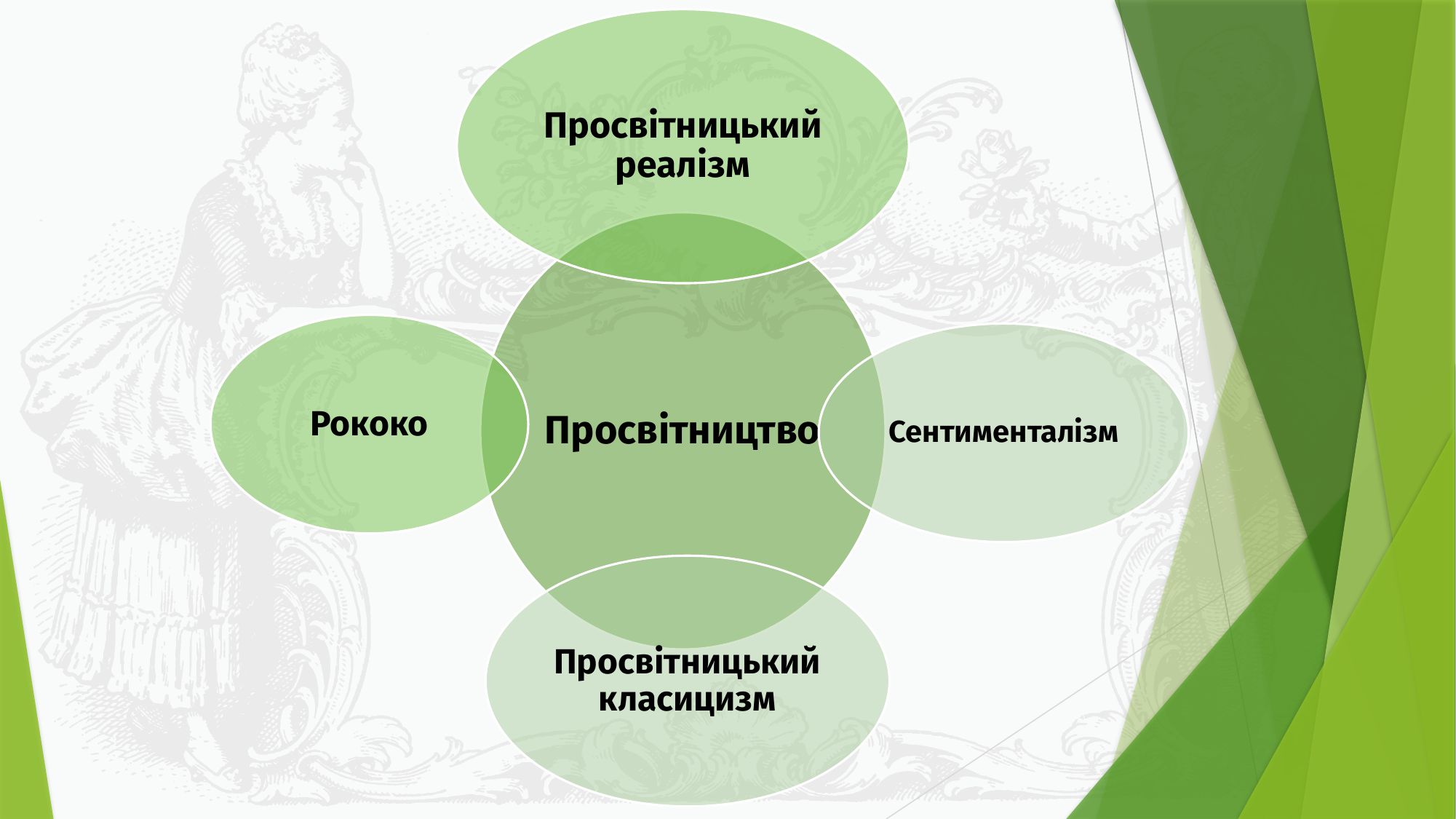

Просвітництво
Просвітницький реалізм
Сентименталізм
Просвітницький класицизм
Рококо